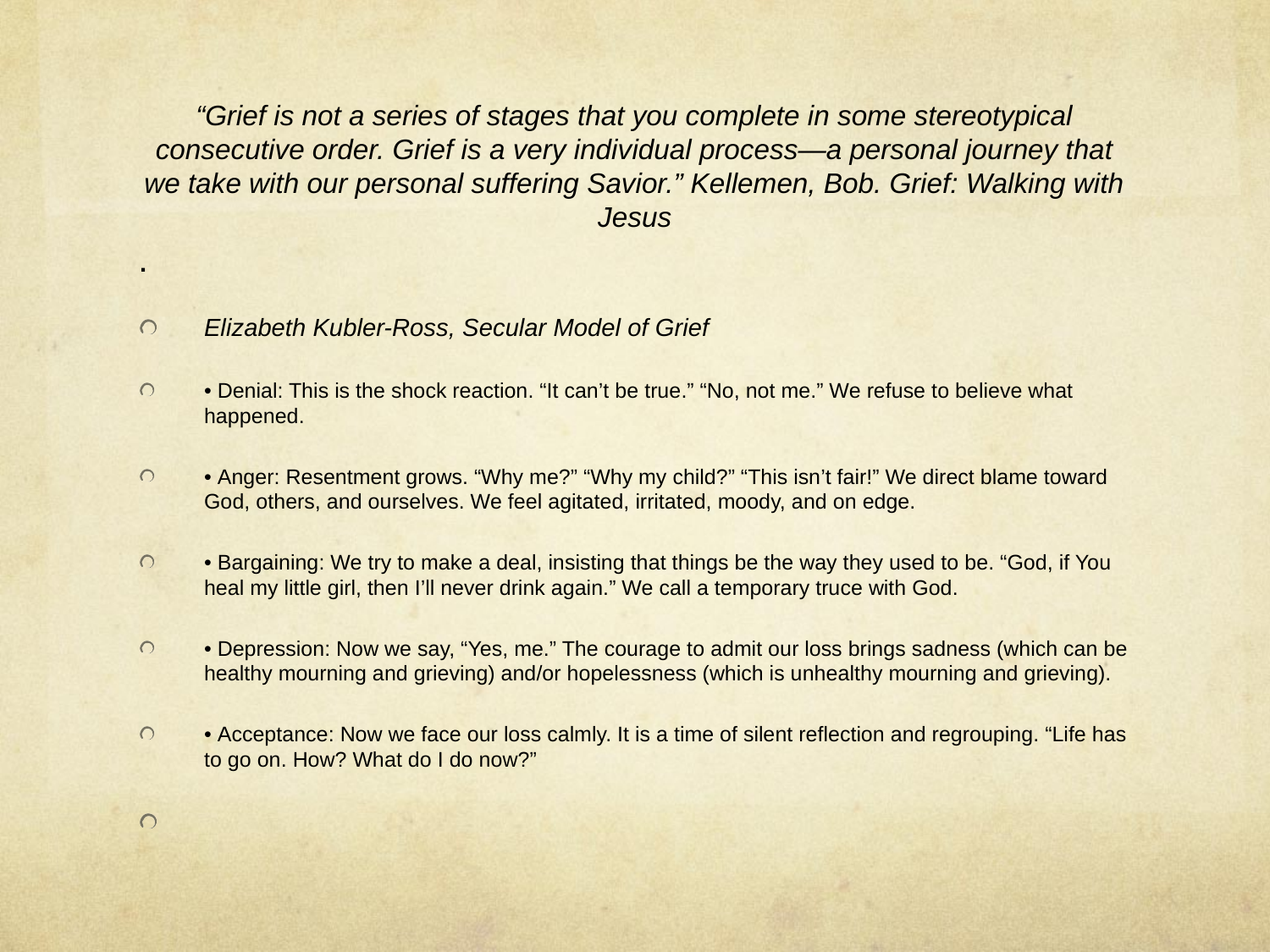

# “Grief is not a series of stages that you complete in some stereotypical consecutive order. Grief is a very individual process—a personal journey that we take with our personal suffering Savior.” Kellemen, Bob. Grief: Walking with Jesus
.
Elizabeth Kubler-Ross, Secular Model of Grief
• Denial: This is the shock reaction. “It can’t be true.” “No, not me.” We refuse to believe what happened.
• Anger: Resentment grows. “Why me?” “Why my child?” “This isn’t fair!” We direct blame toward God, others, and ourselves. We feel agitated, irritated, moody, and on edge.
• Bargaining: We try to make a deal, insisting that things be the way they used to be. “God, if You heal my little girl, then I’ll never drink again.” We call a temporary truce with God.
• Depression: Now we say, “Yes, me.” The courage to admit our loss brings sadness (which can be healthy mourning and grieving) and/or hopelessness (which is unhealthy mourning and grieving).
• Acceptance: Now we face our loss calmly. It is a time of silent reflection and regrouping. “Life has to go on. How? What do I do now?”